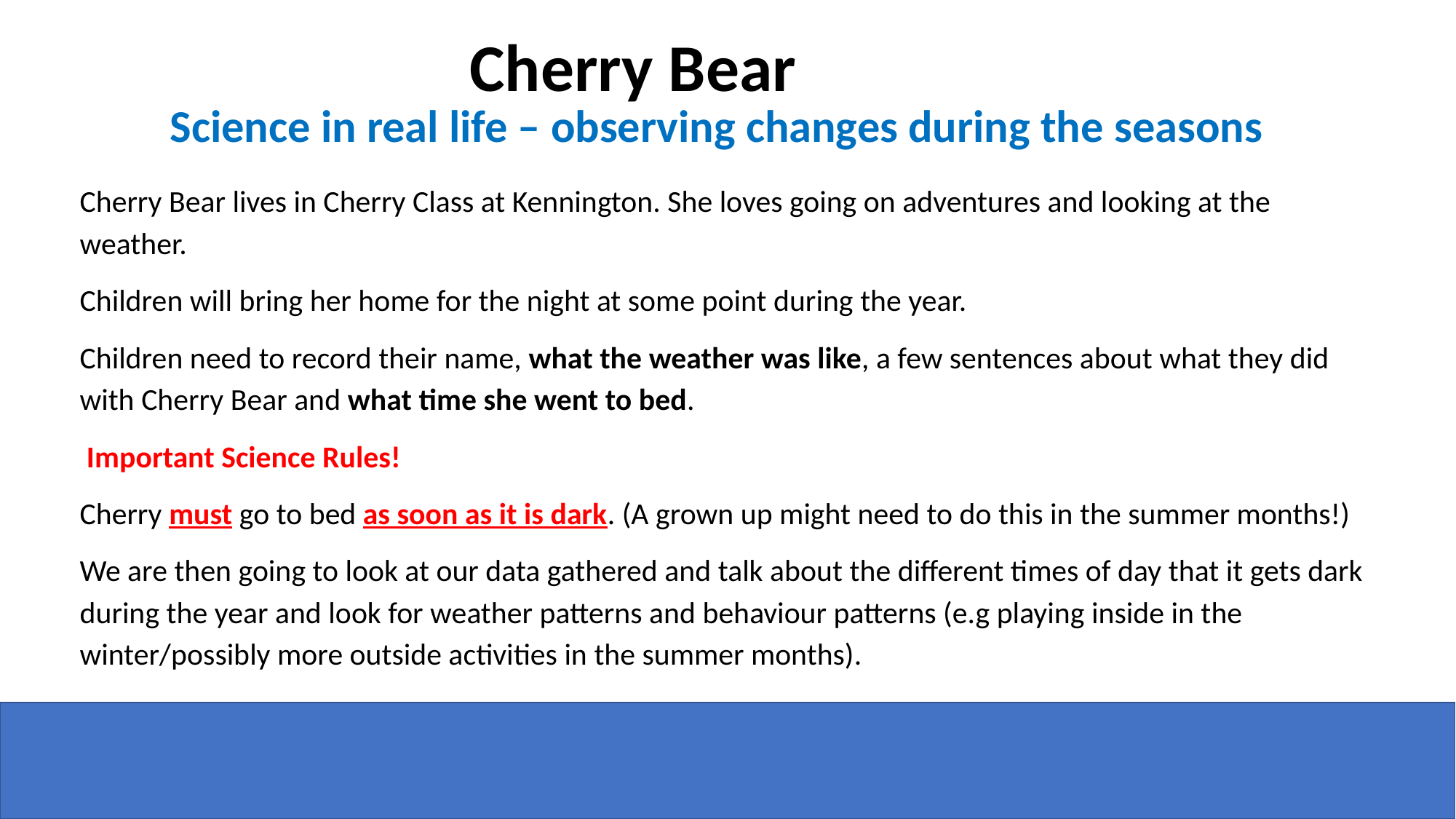

Cherry Bear
Science in real life – observing changes during the seasons
Cherry Bear lives in Cherry Class at Kennington. She loves going on adventures and looking at the weather.
Children will bring her home for the night at some point during the year.
Children need to record their name, what the weather was like, a few sentences about what they did with Cherry Bear and what time she went to bed.
 Important Science Rules!
Cherry must go to bed as soon as it is dark. (A grown up might need to do this in the summer months!)
We are then going to look at our data gathered and talk about the different times of day that it gets dark during the year and look for weather patterns and behaviour patterns (e.g playing inside in the winter/possibly more outside activities in the summer months).